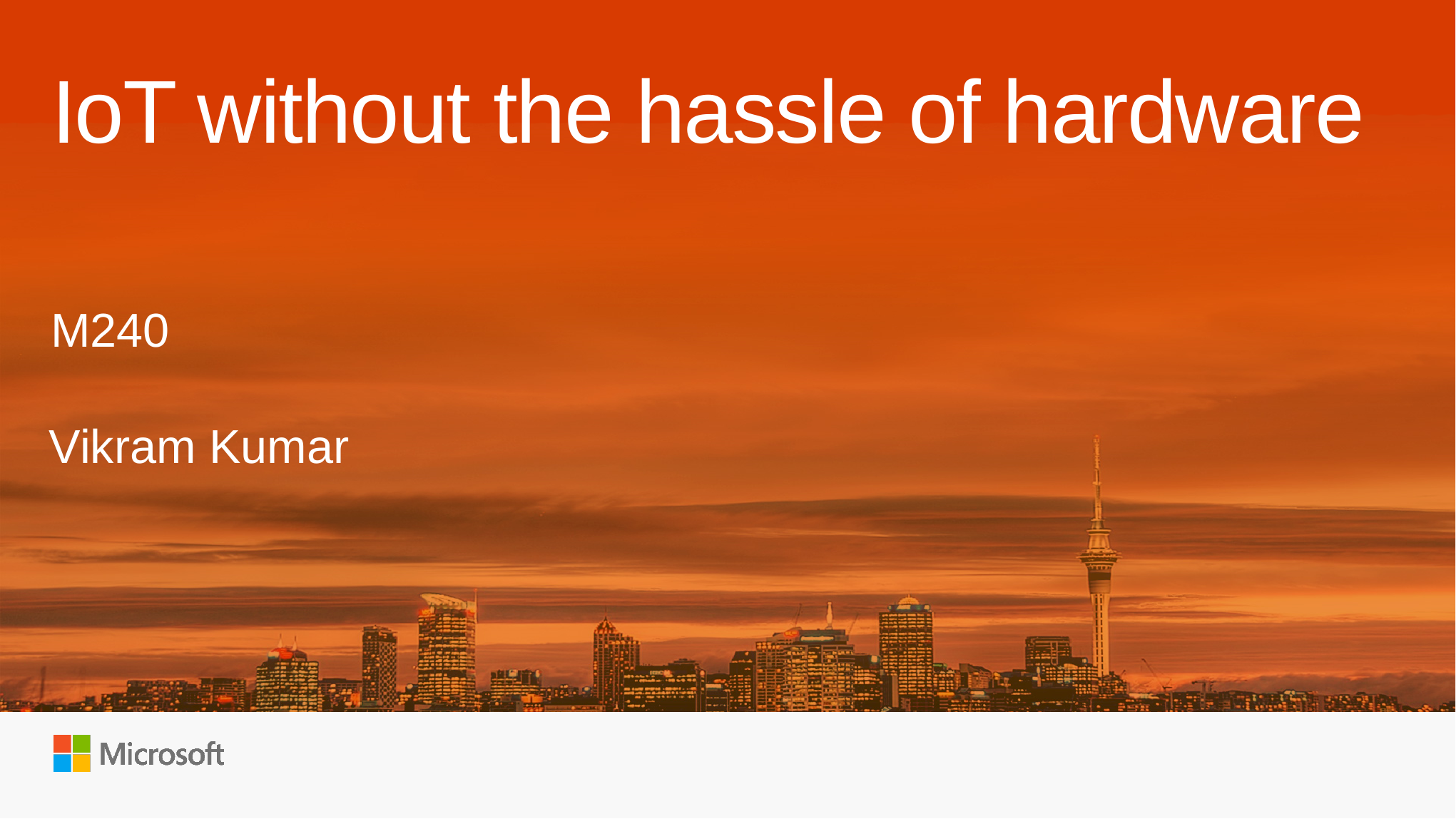

# IoT without the hassle of hardware
M240
Vikram Kumar